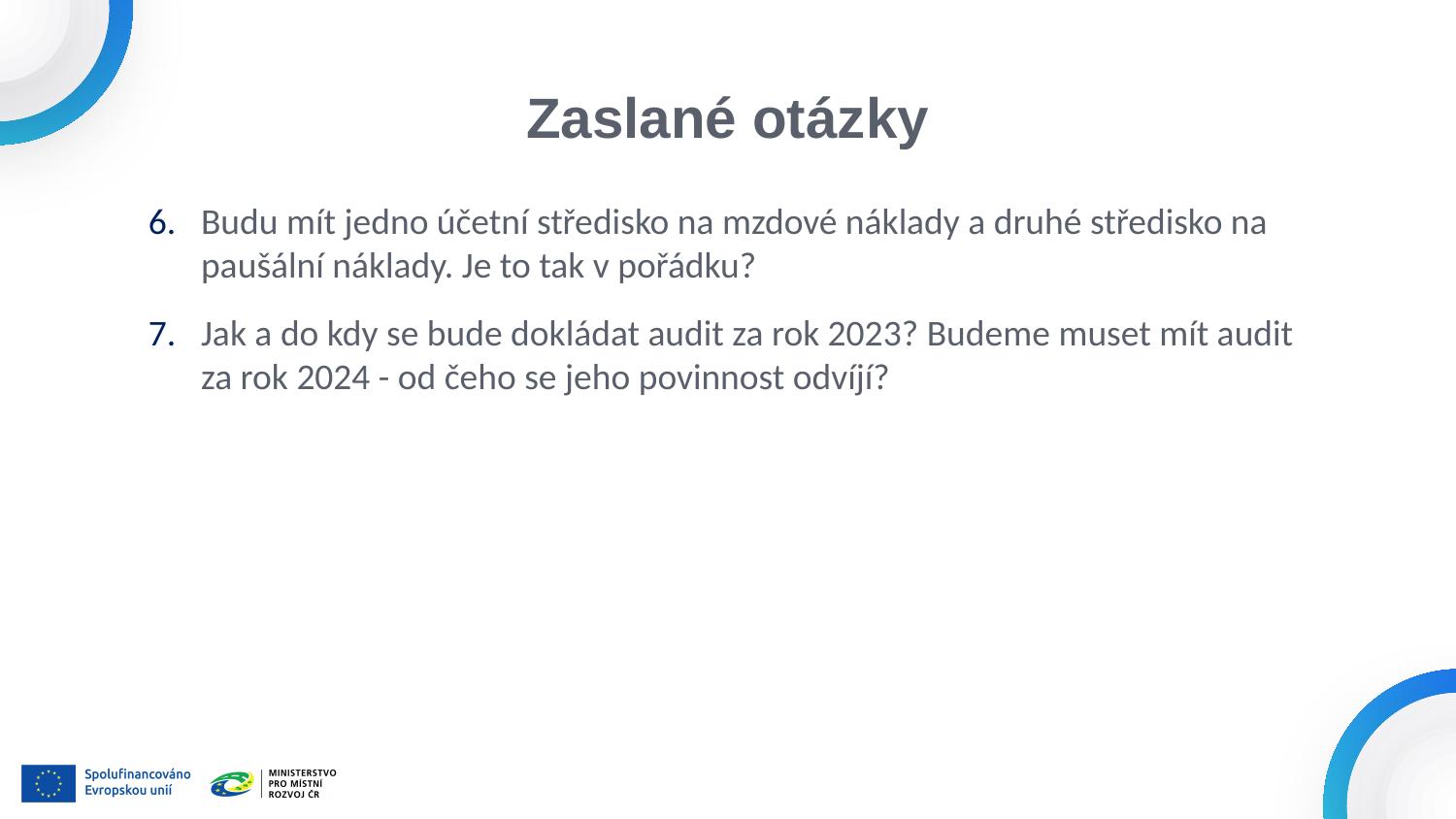

# Zaslané otázky
Budu mít jedno účetní středisko na mzdové náklady a druhé středisko na paušální náklady. Je to tak v pořádku?
Jak a do kdy se bude dokládat audit za rok 2023? Budeme muset mít audit za rok 2024 - od čeho se jeho povinnost odvíjí?